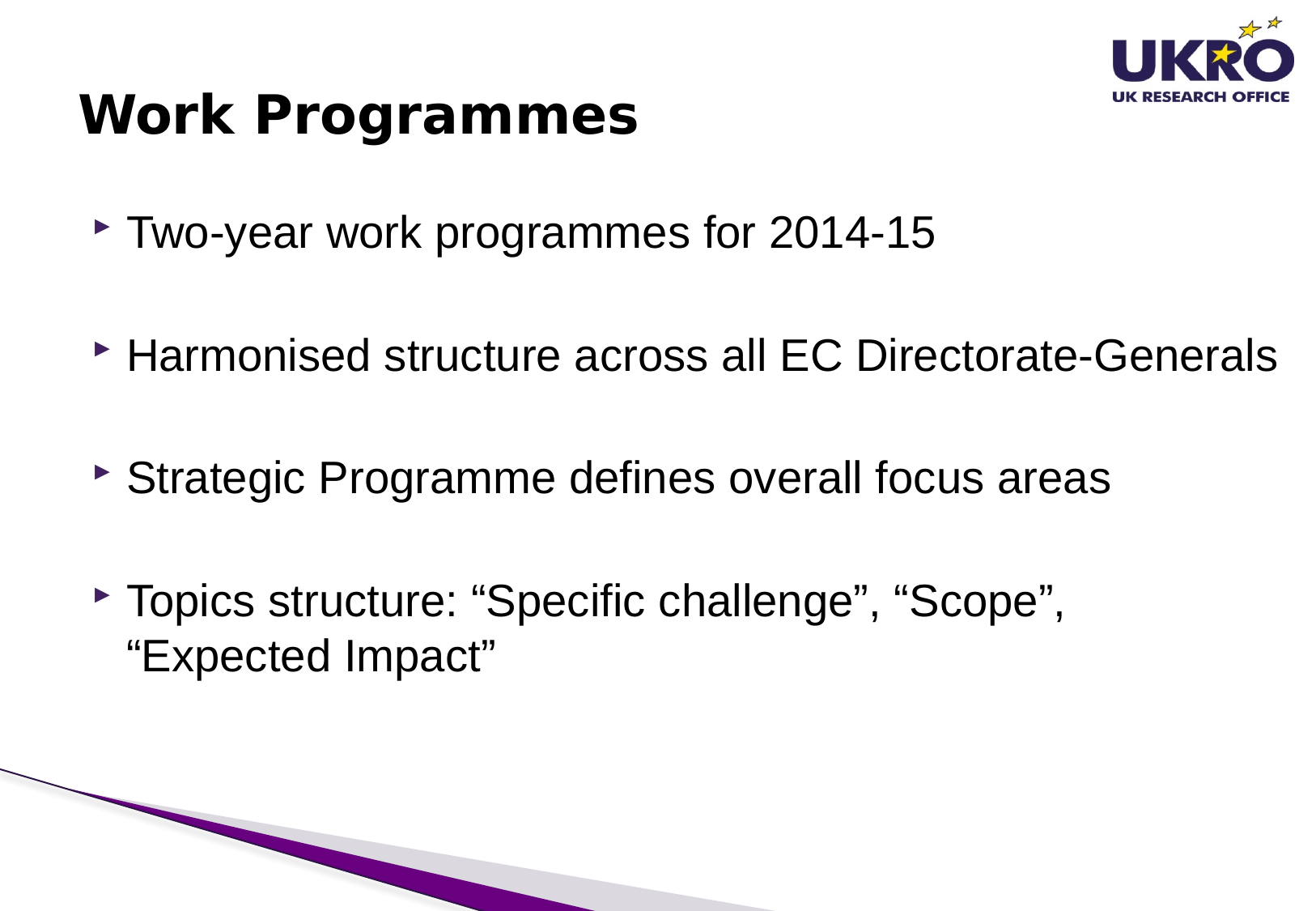

# Work Programmes
Two-year work programmes for 2014-15

Harmonised structure across all EC Directorate-Generals

Strategic Programme defines overall focus areas

Topics structure: “Specific challenge”, “Scope”, “Expected Impact”